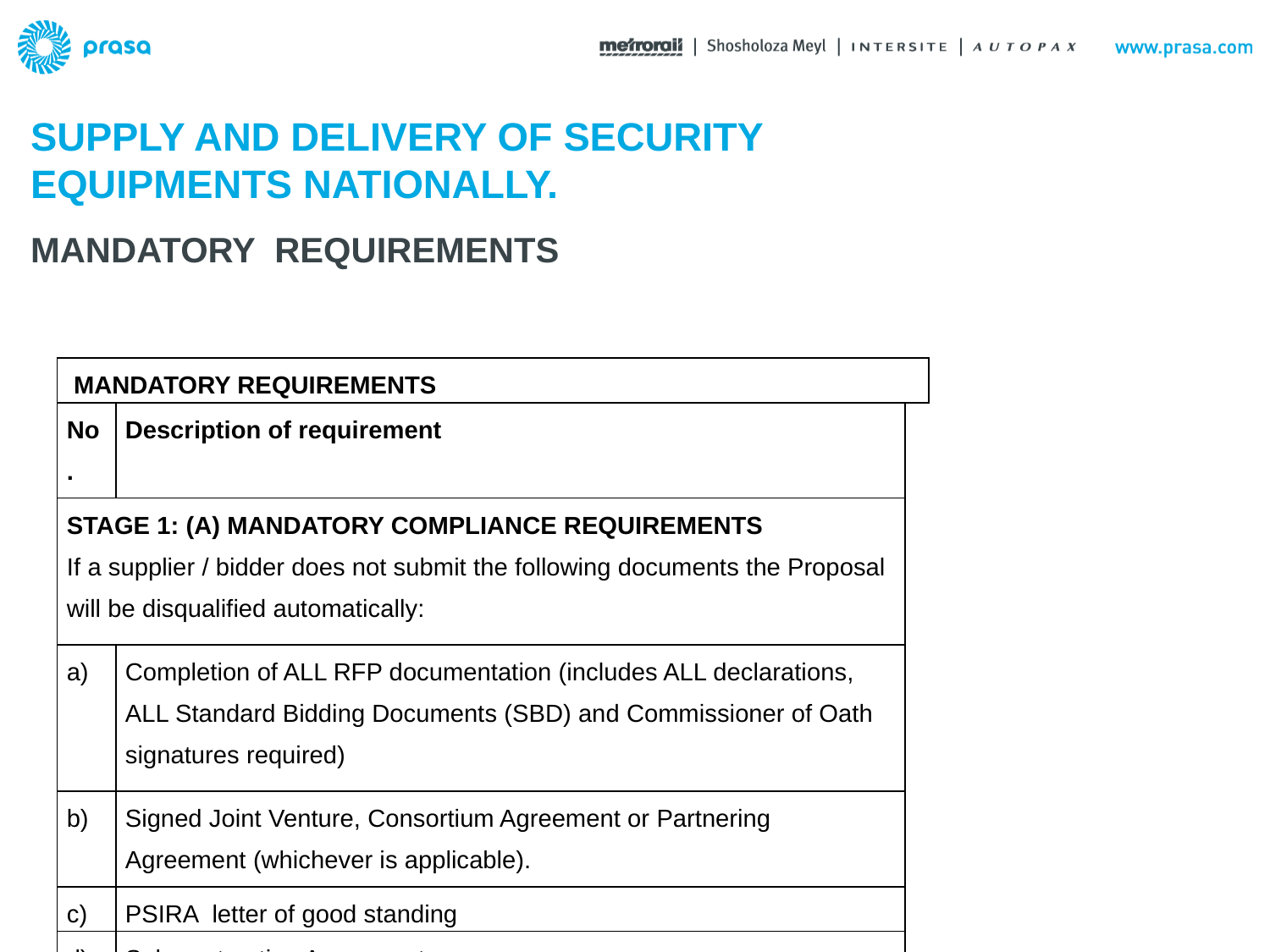

SUPPLY AND DELIVERY OF SECURITY EQUIPMENTS NATIONALLY.
# MANDATORY  REQUIREMENTS
| MANDATORY REQUIREMENTS |  |  |
| --- | --- | --- |
| No. | Description of requirement |  |
| STAGE 1: (A) MANDATORY COMPLIANCE REQUIREMENTS If a supplier / bidder does not submit the following documents the Proposal will be disqualified automatically: |  |  |
| a) | Completion of ALL RFP documentation (includes ALL declarations, ALL Standard Bidding Documents (SBD) and Commissioner of Oath signatures required) |  |
| b) | Signed Joint Venture, Consortium Agreement or Partnering Agreement (whichever is applicable). |  |
| c) | PSIRA letter of good standing |  |
| d) | Sub-contracting Agreement |  |